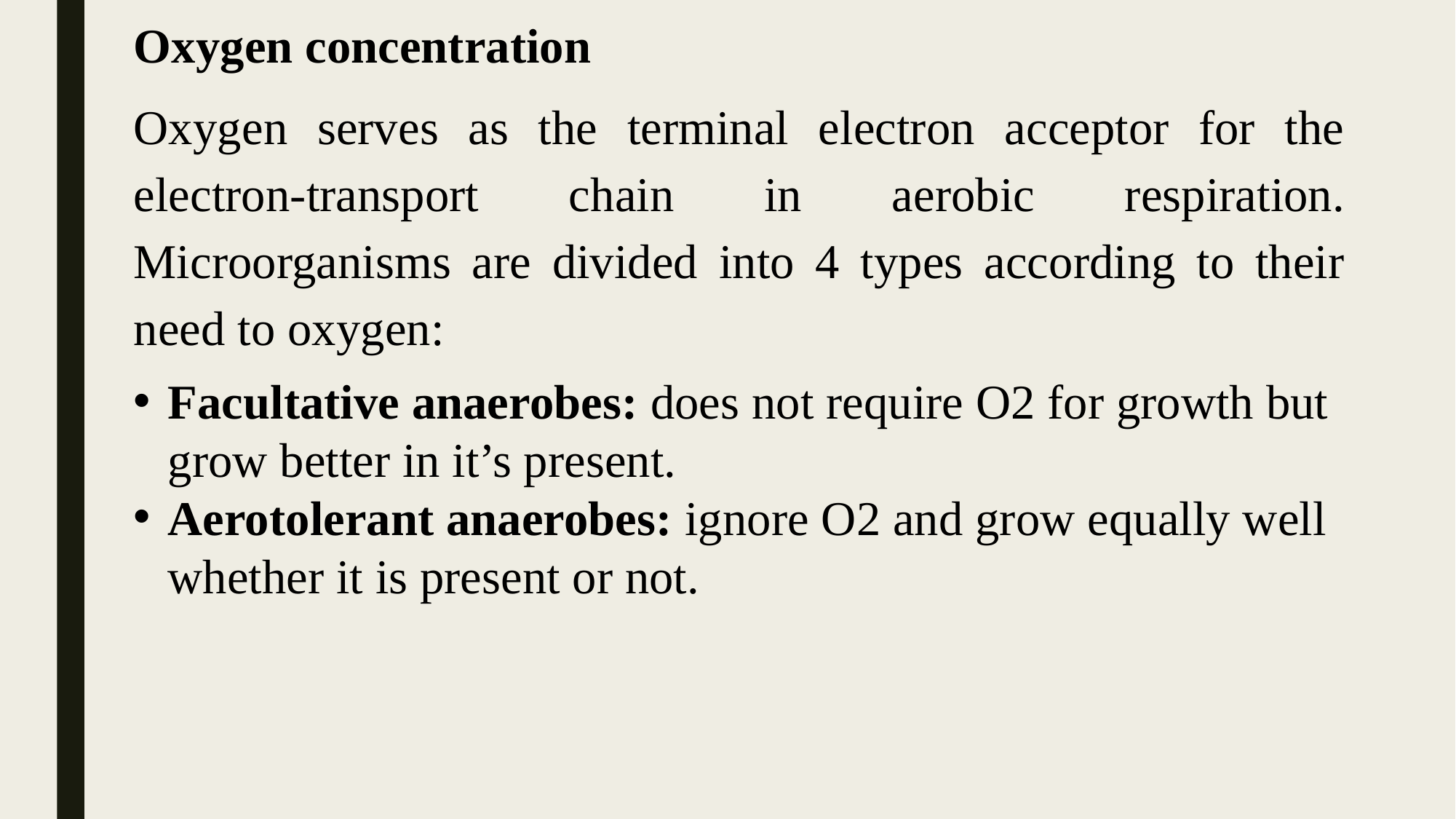

Oxygen concentration
Oxygen serves as the terminal electron acceptor for the electron-transport chain in aerobic respiration. Microorganisms are divided into 4 types according to their need to oxygen:
Facultative anaerobes: does not require O2 for growth but grow better in it’s present.
Aerotolerant anaerobes: ignore O2 and grow equally well whether it is present or not.